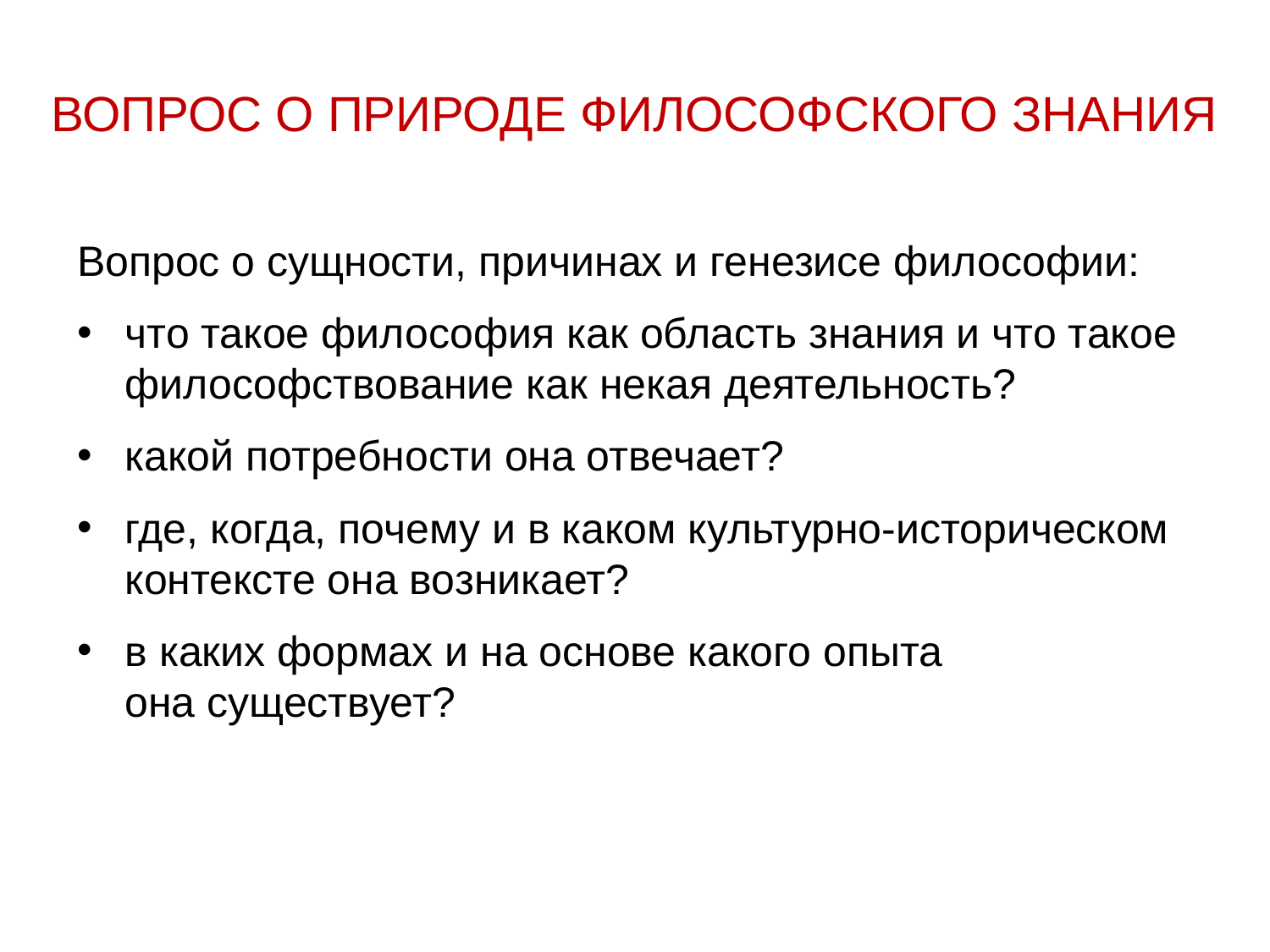

ВОПРОС О ПРИРОДЕ ФИЛОСОФСКОГО ЗНАНИЯ
Вопрос о сущности, причинах и генезисе философии:
что такое философия как область знания и что такое философствование как некая деятельность?
какой потребности она отвечает?
где, когда, почему и в каком культурно-историческом контексте она возникает?
в каких формах и на основе какого опыта
она существует?

2